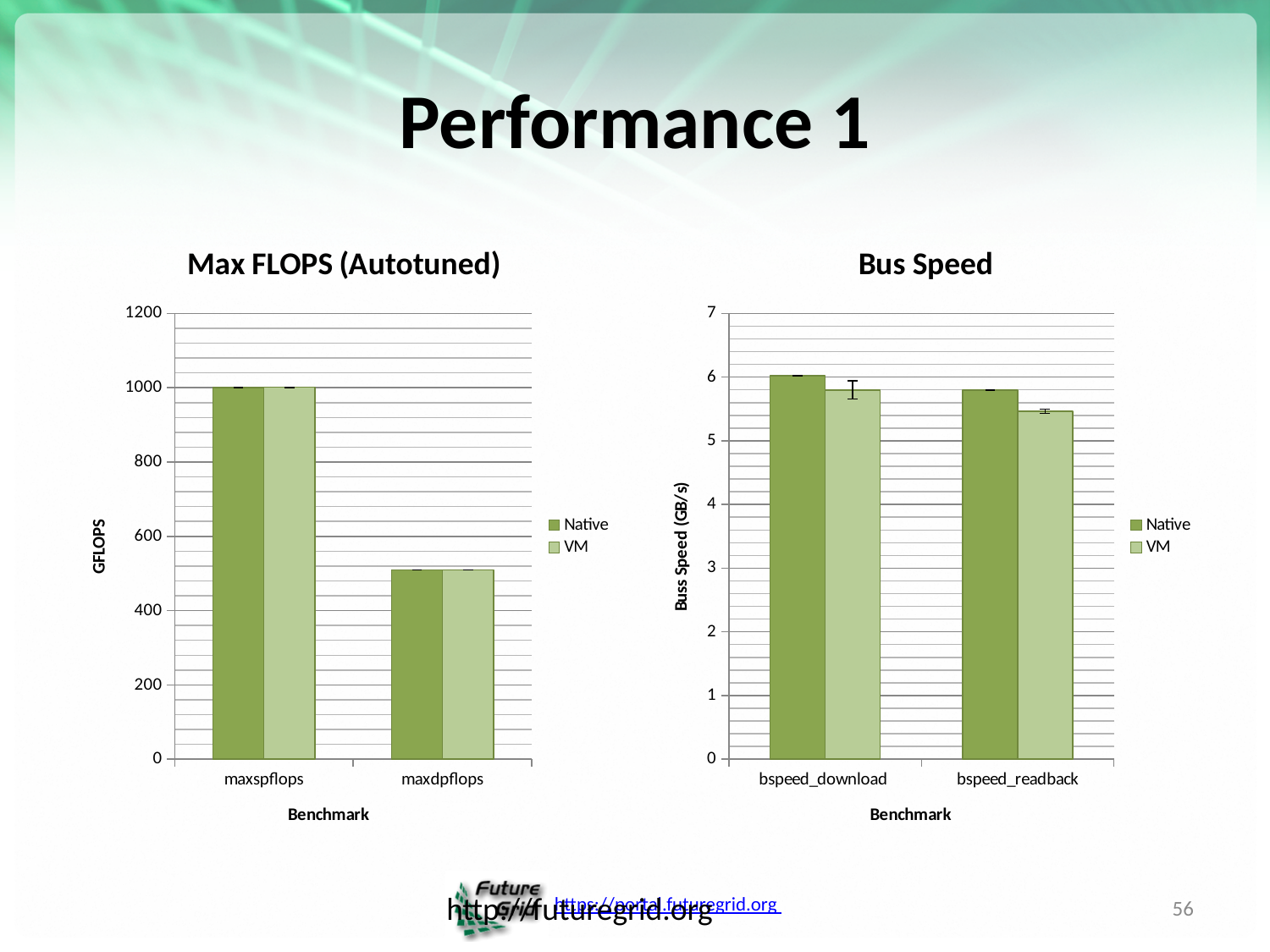

# Performance 1

### Chart: Max FLOPS (Autotuned)

| Category | Native |  |
|---|---|---|
| maxspflops | 1000.994 | 1001.176 |
| maxdpflops | 509.1320000000001 | 509.1737999999999 |

### Chart: Bus Speed

| Category |  |  |
|---|---|---|
| bspeed_download  | 6.0209 | 5.79602 |
| bspeed_readback | 5.79482 | 5.463780000000001 |
http://futuregrid.org
56